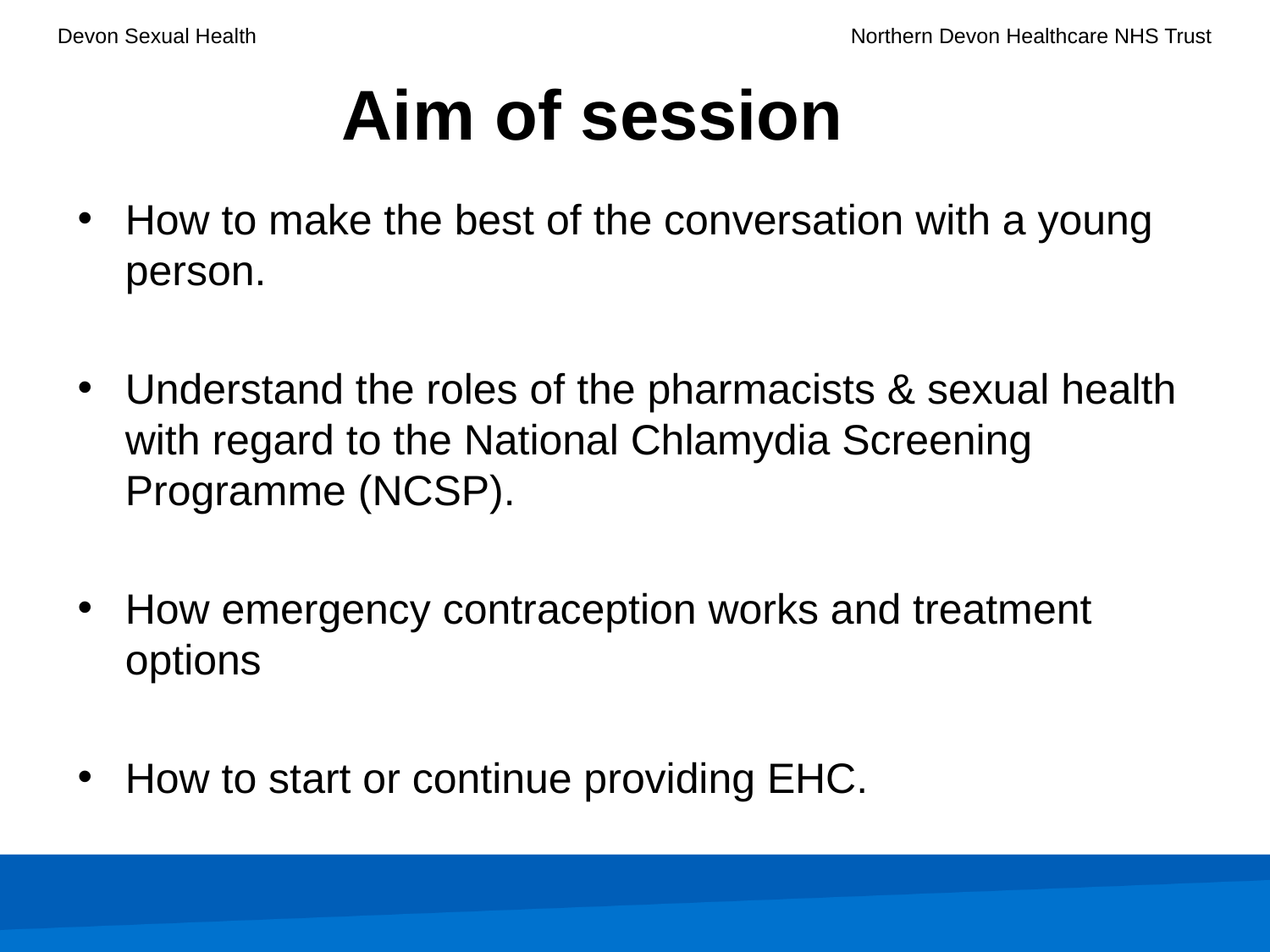

# Aim of session
How to make the best of the conversation with a young person.

Understand the roles of the pharmacists & sexual health with regard to the National Chlamydia Screening Programme (NCSP).

How emergency contraception works and treatment options

How to start or continue providing EHC.